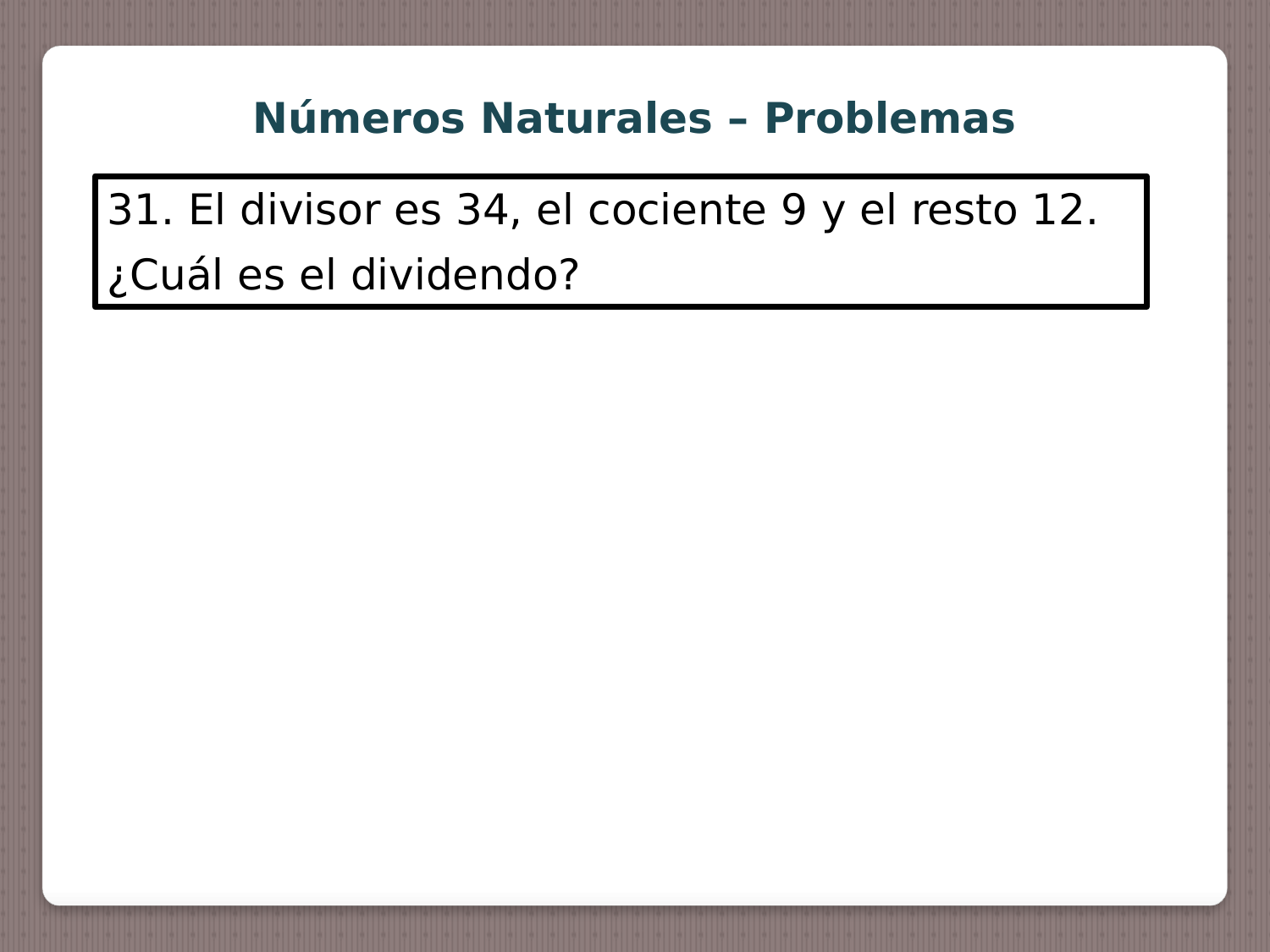

Números Naturales – Problemas
31. El divisor es 34, el cociente 9 y el resto 12. ¿Cuál es el dividendo?